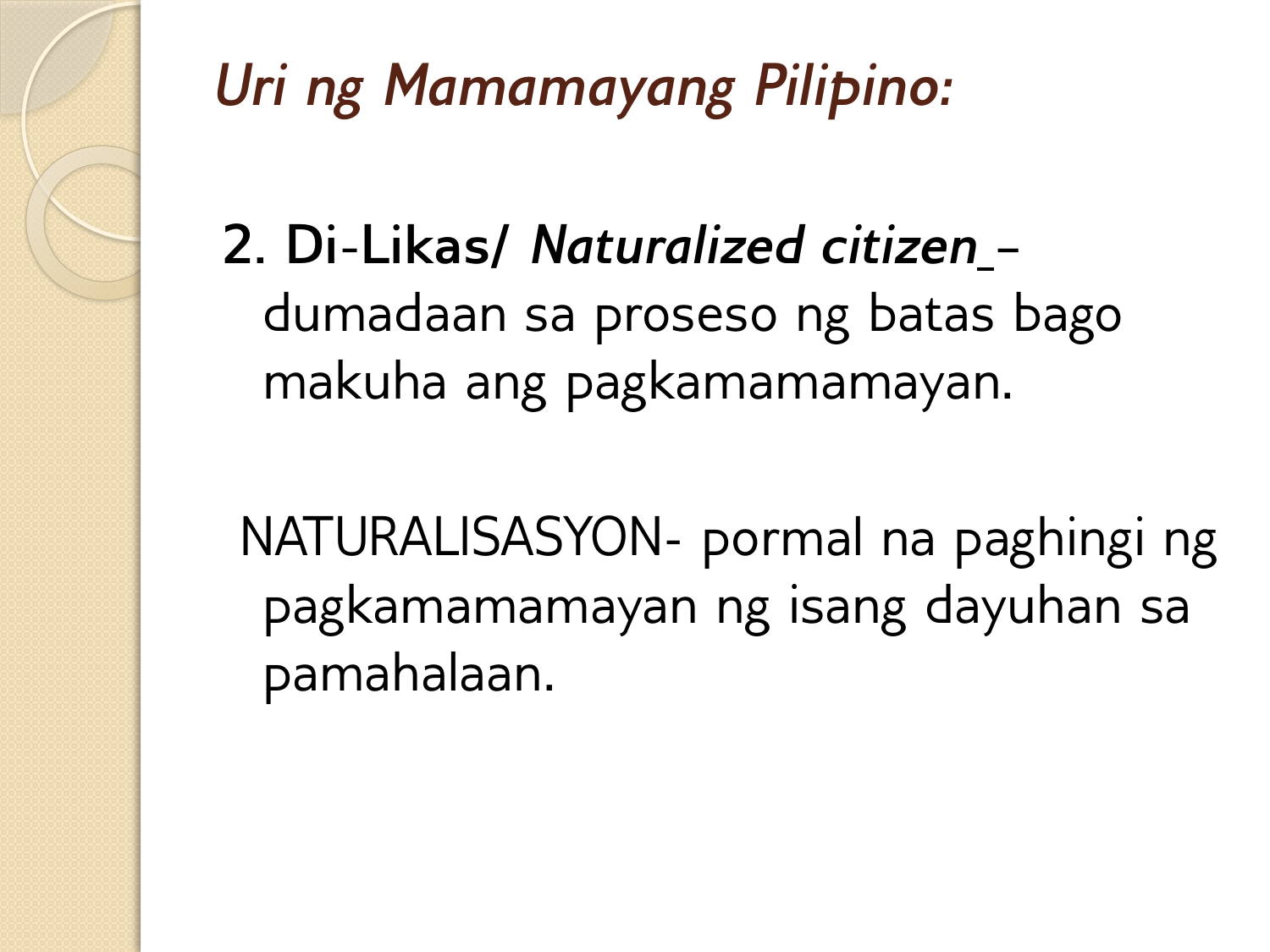

# Uri ng Mamamayang Pilipino:
2. Di-Likas/ Naturalized citizen – dumadaan sa proseso ng batas bago makuha ang pagkamamamayan.

 NATURALISASYON- pormal na paghingi ng pagkamamamayan ng isang dayuhan sa pamahalaan.